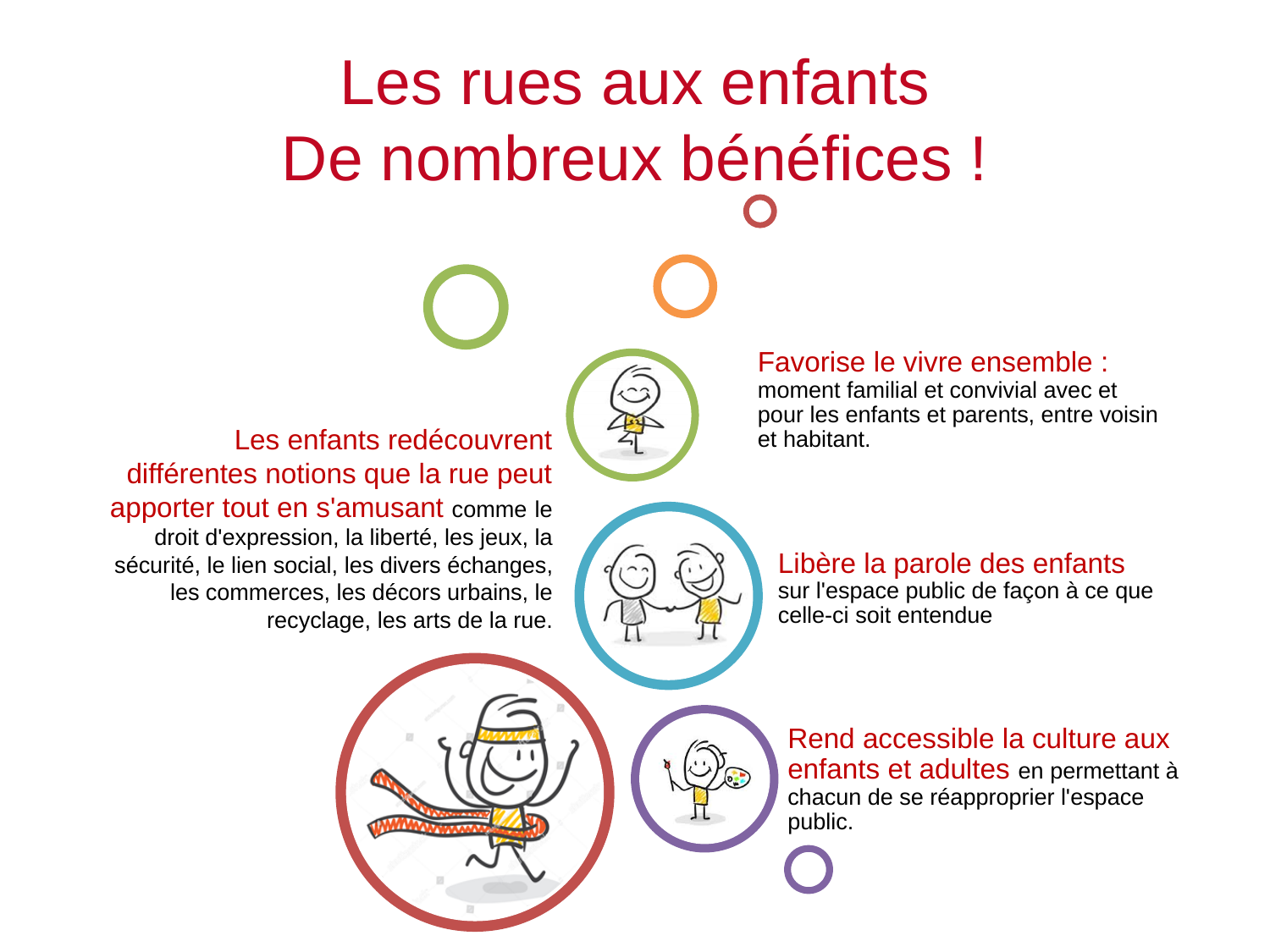

# Les rues aux enfants De nombreux bénéfices !

Rend accessible la culture aux enfants et adultes en permettant à chacun de se réapproprier l'espace public.
Libère la parole des enfants sur l'espace public de façon à ce que celle-ci soit entendue
Favorise le vivre ensemble : moment familial et convivial avec et pour les enfants et parents, entre voisin et habitant.
Les enfants redécouvrent différentes notions que la rue peut apporter tout en s'amusant comme le droit d'expression, la liberté, les jeux, la sécurité, le lien social, les divers échanges, les commerces, les décors urbains, le recyclage, les arts de la rue.